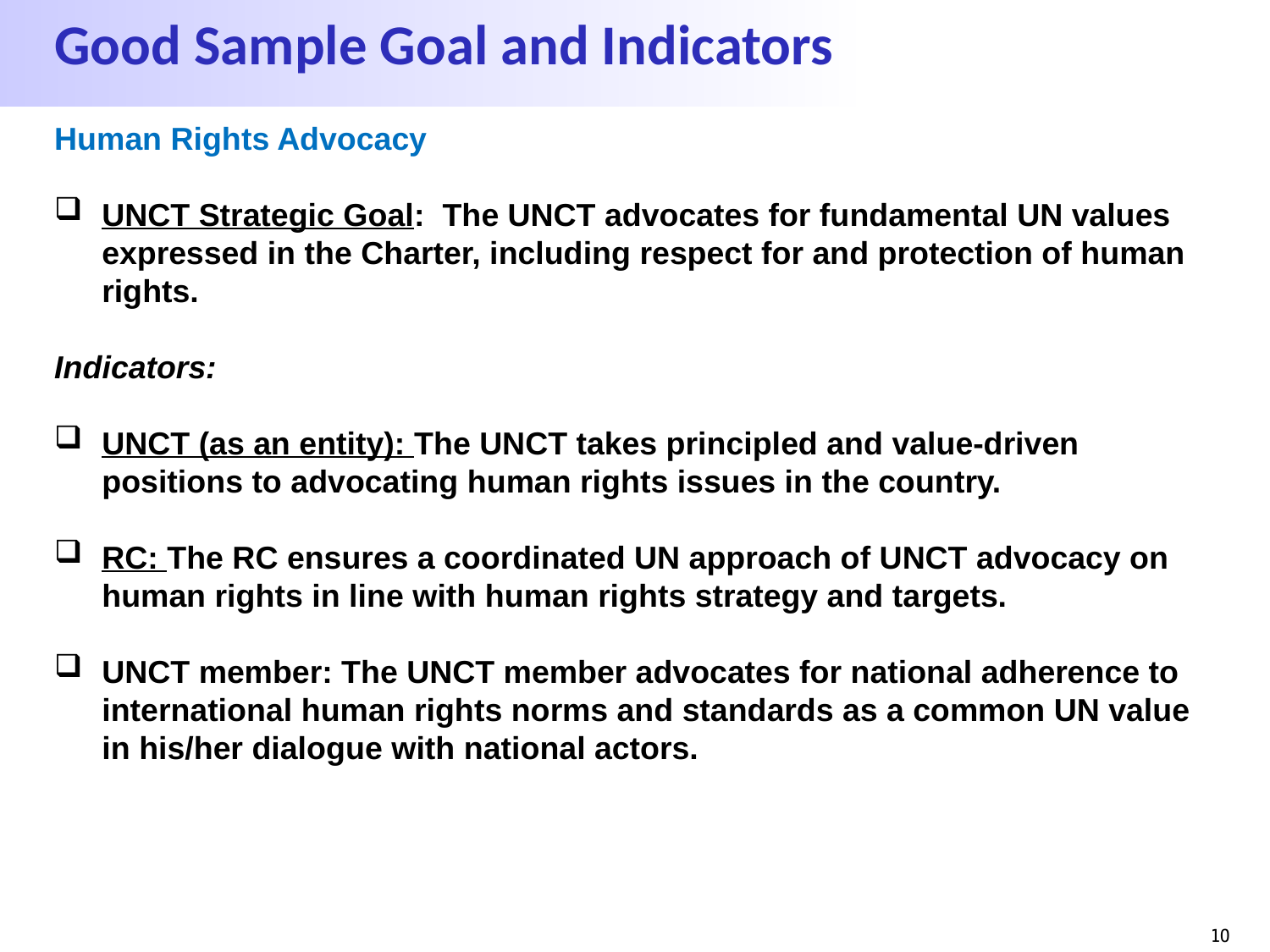

Good Sample Goal and Indicators
Human Rights Advocacy

UNCT Strategic Goal:  The UNCT advocates for fundamental UN values expressed in the Charter, including respect for and protection of human rights.

Indicators:

UNCT (as an entity): The UNCT takes principled and value-driven positions to advocating human rights issues in the country.

RC: The RC ensures a coordinated UN approach of UNCT advocacy on human rights in line with human rights strategy and targets.

UNCT member: The UNCT member advocates for national adherence to international human rights norms and standards as a common UN value in his/her dialogue with national actors.